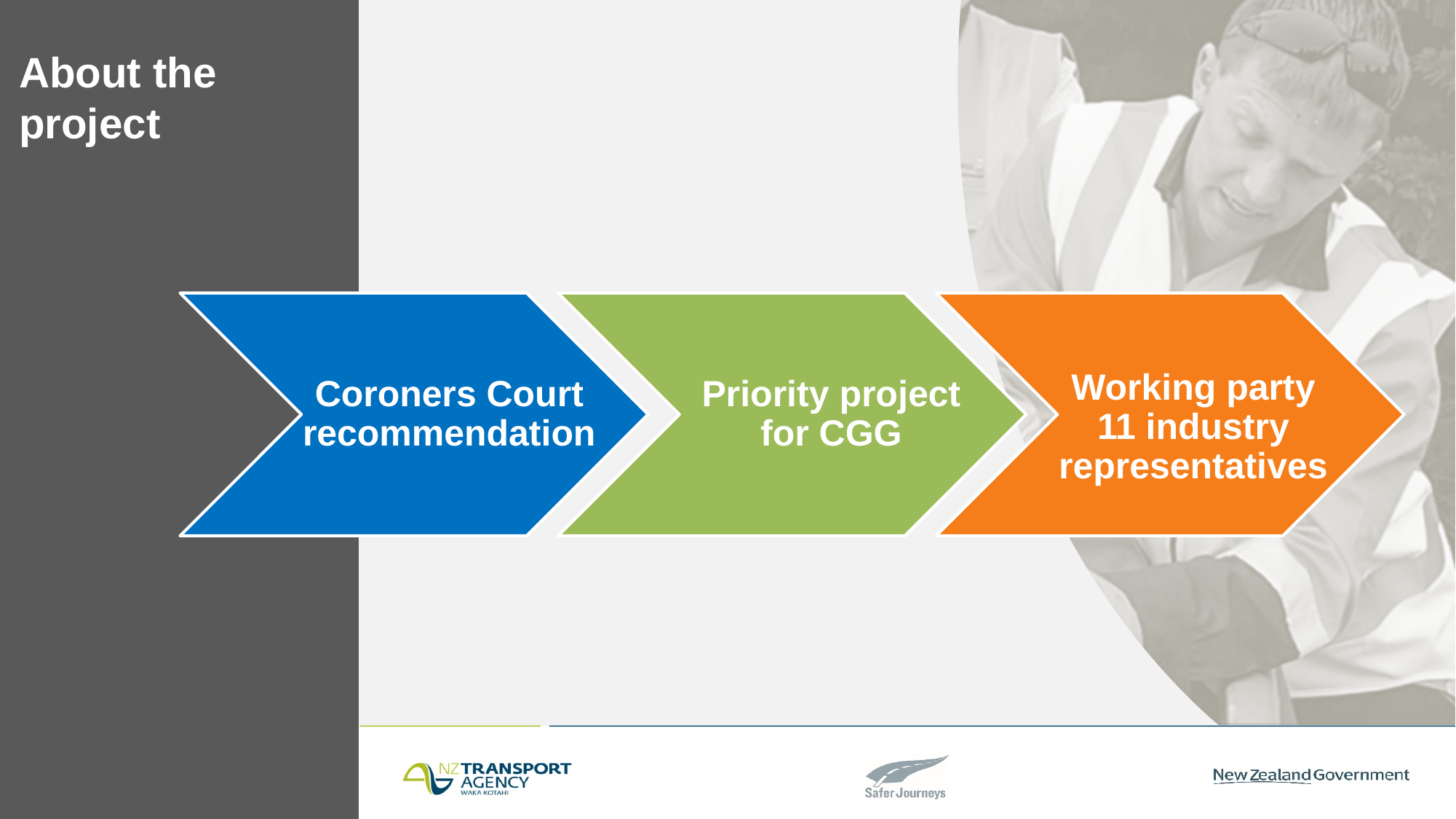

# About the project

Coroners Court recommendation

Priority project for CGG

Working party 11 industry representatives